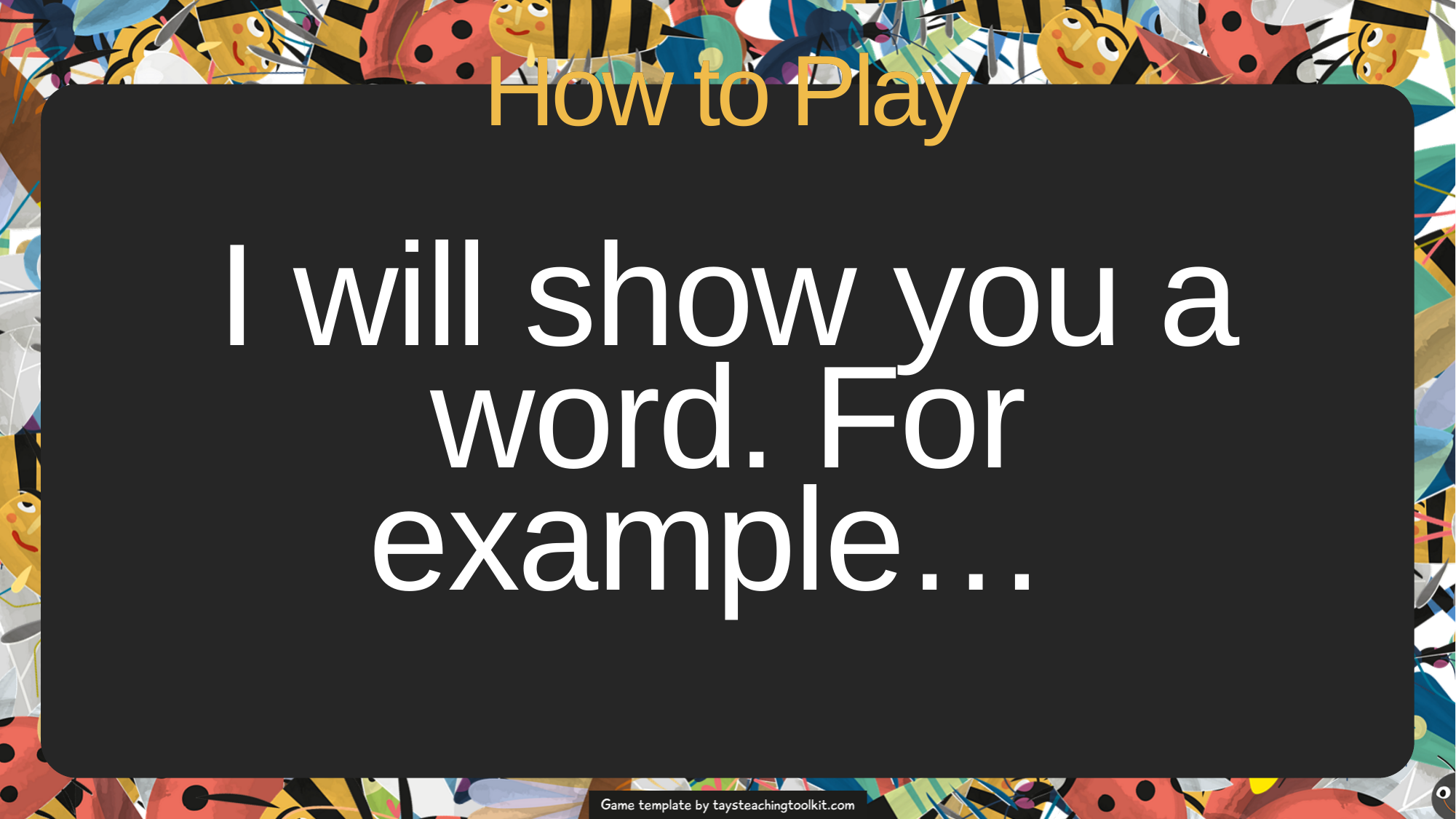

How to Play
How to Play

I will show you a word. For example…